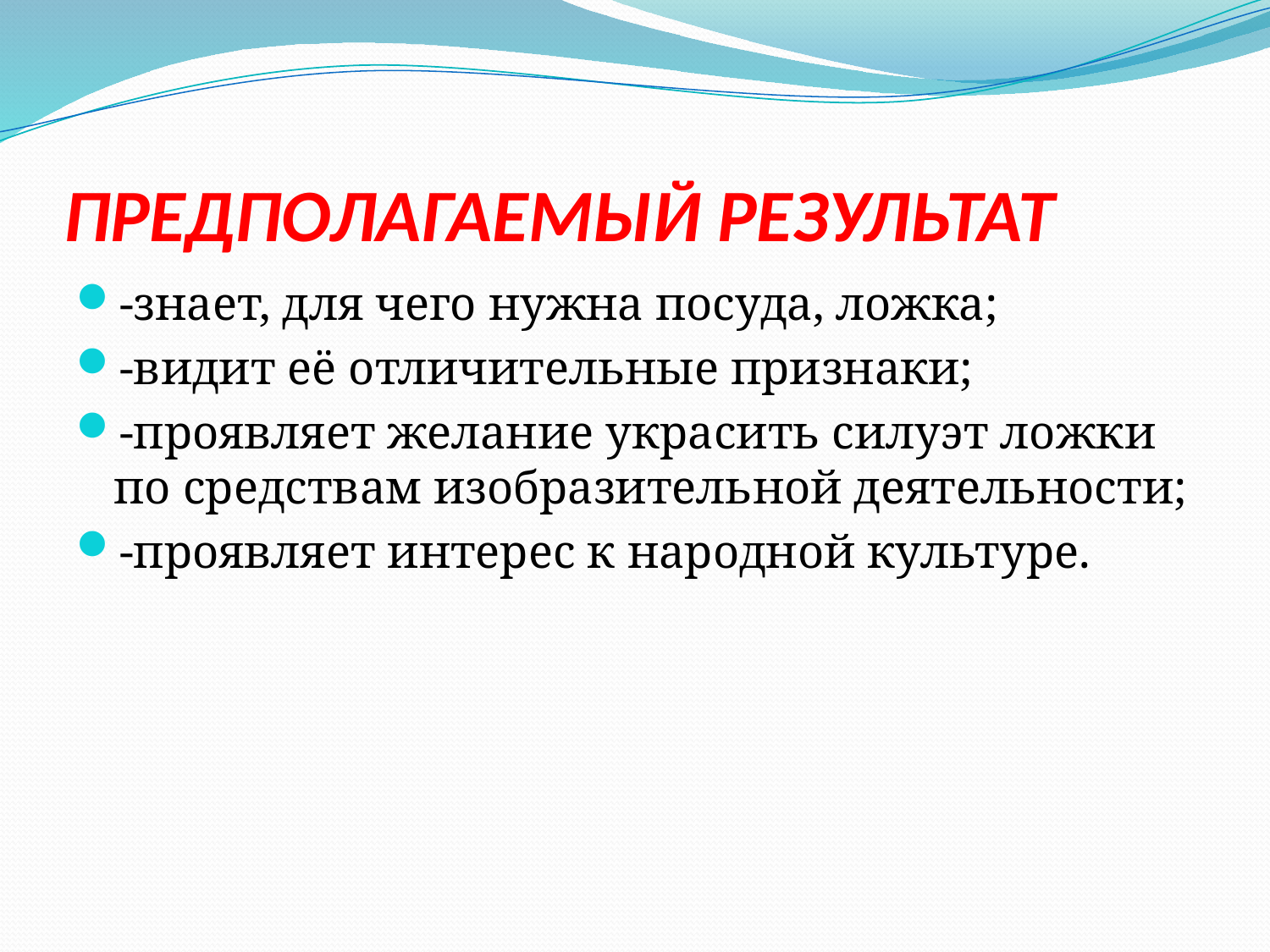

# ПРЕДПОЛАГАЕМЫЙ РЕЗУЛЬТАТ
-знает, для чего нужна посуда, ложка;
-видит её отличительные признаки;
-проявляет желание украсить силуэт ложки по средствам изобразительной деятельности;
-проявляет интерес к народной культуре.